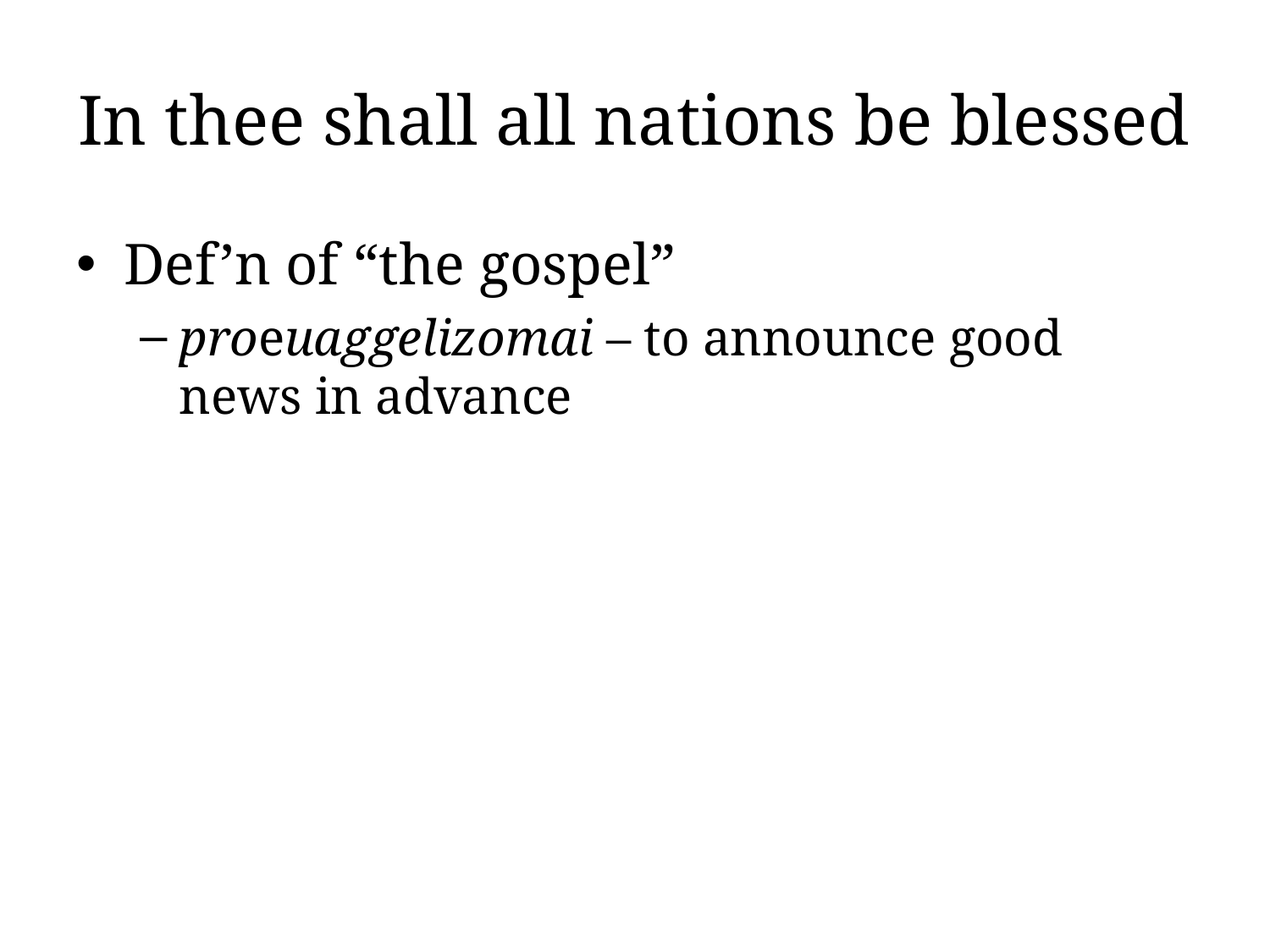

# In thee shall all nations be blessed
Def’n of “the gospel”
proeuaggelizomai – to announce good news in advance